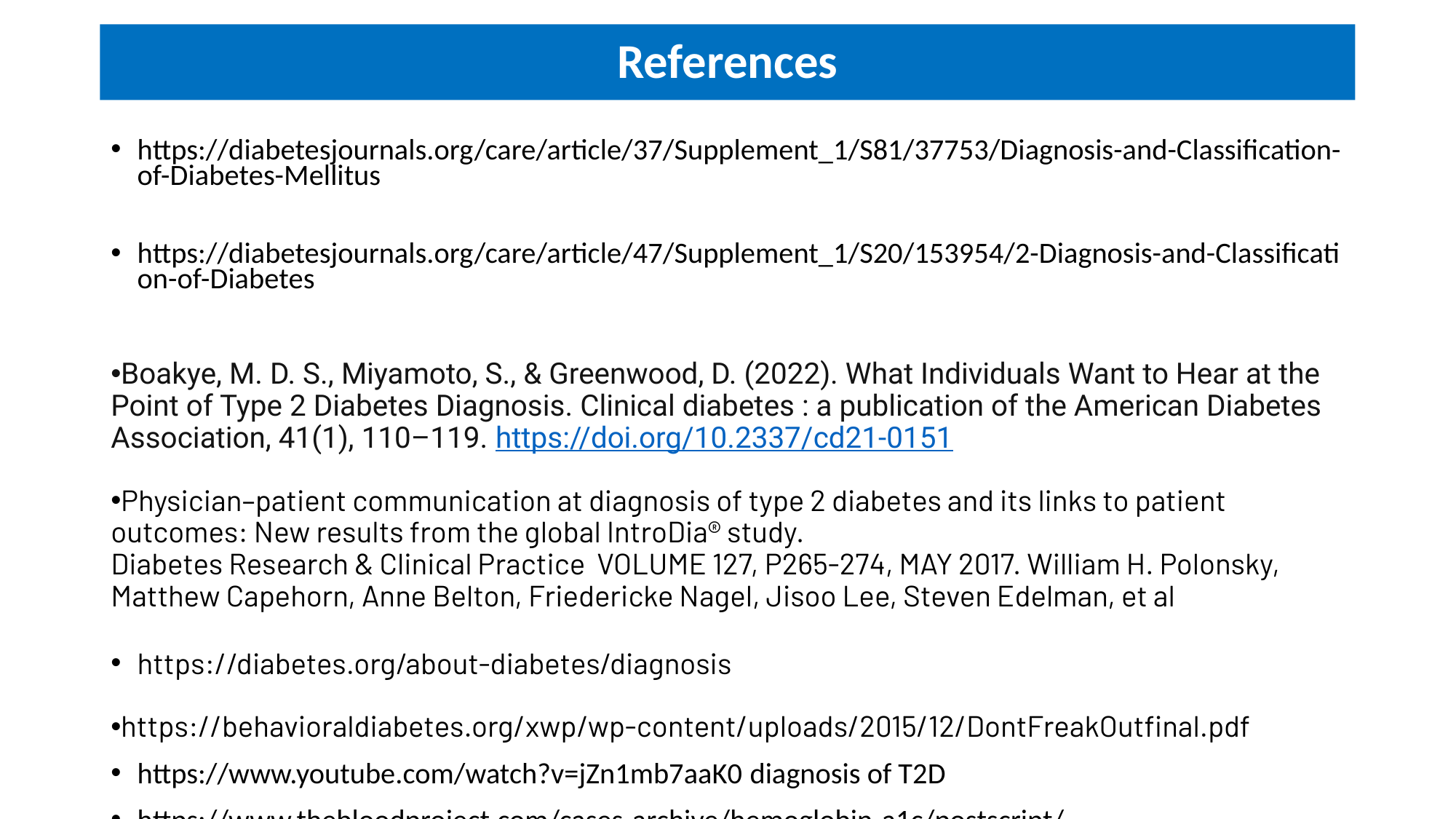

# References
https://diabetesjournals.org/care/article/37/Supplement_1/S81/37753/Diagnosis-and-Classification-of-Diabetes-Mellitus
https://diabetesjournals.org/care/article/47/Supplement_1/S20/153954/2-Diagnosis-and-Classification-of-Diabetes

Boakye, M. D. S., Miyamoto, S., & Greenwood, D. (2022). What Individuals Want to Hear at the Point of Type 2 Diabetes Diagnosis. Clinical diabetes : a publication of the American Diabetes Association, 41(1), 110–119. https://doi.org/10.2337/cd21-0151

Physician–patient communication at diagnosis of type 2 diabetes and its links to patient outcomes: New results from the global IntroDia® study.
Diabetes Research & Clinical Practice  VOLUME 127, P265-274, MAY 2017. William H. Polonsky, Matthew Capehorn, Anne Belton, Friedericke Nagel, Jisoo Lee, Steven Edelman, et al

https://diabetes.org/about-diabetes/diagnosis

https://behavioraldiabetes.org/xwp/wp-content/uploads/2015/12/DontFreakOutfinal.pdf
https://www.youtube.com/watch?v=jZn1mb7aaK0 diagnosis of T2D
https://www.thebloodproject.com/cases-archive/hemoglobin-a1c/postscript/